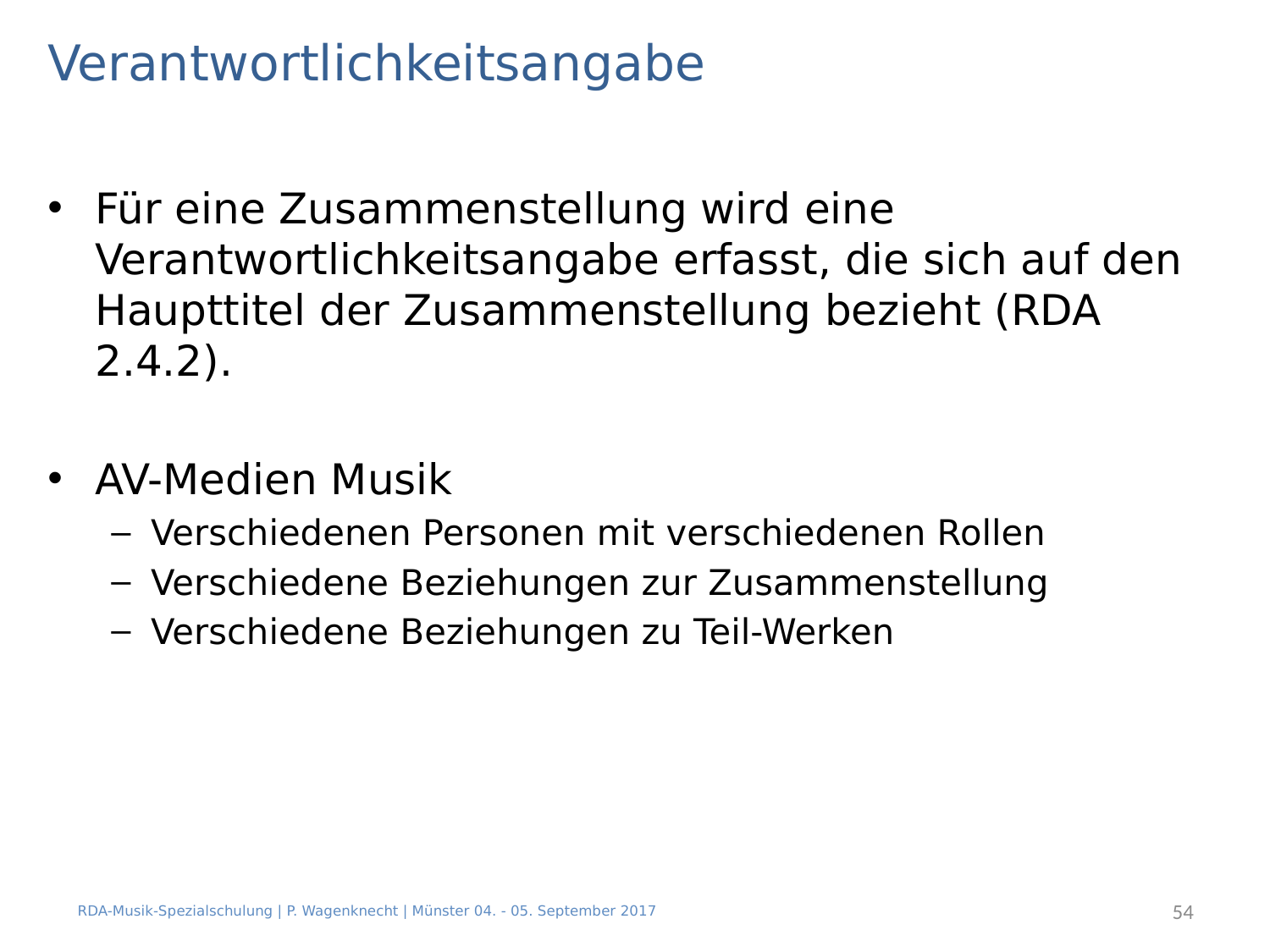

# Verantwortlichkeitsangabe

Für eine Zusammenstellung wird eine Verantwortlichkeitsangabe erfasst, die sich auf den Haupttitel der Zusammenstellung bezieht (RDA 2.4.2).

AV-Medien Musik
Verschiedenen Personen mit verschiedenen Rollen
Verschiedene Beziehungen zur Zusammenstellung
Verschiedene Beziehungen zu Teil-Werken

RDA-Musik-Spezialschulung | P. Wagenknecht | Münster 04. - 05. September 2017
54